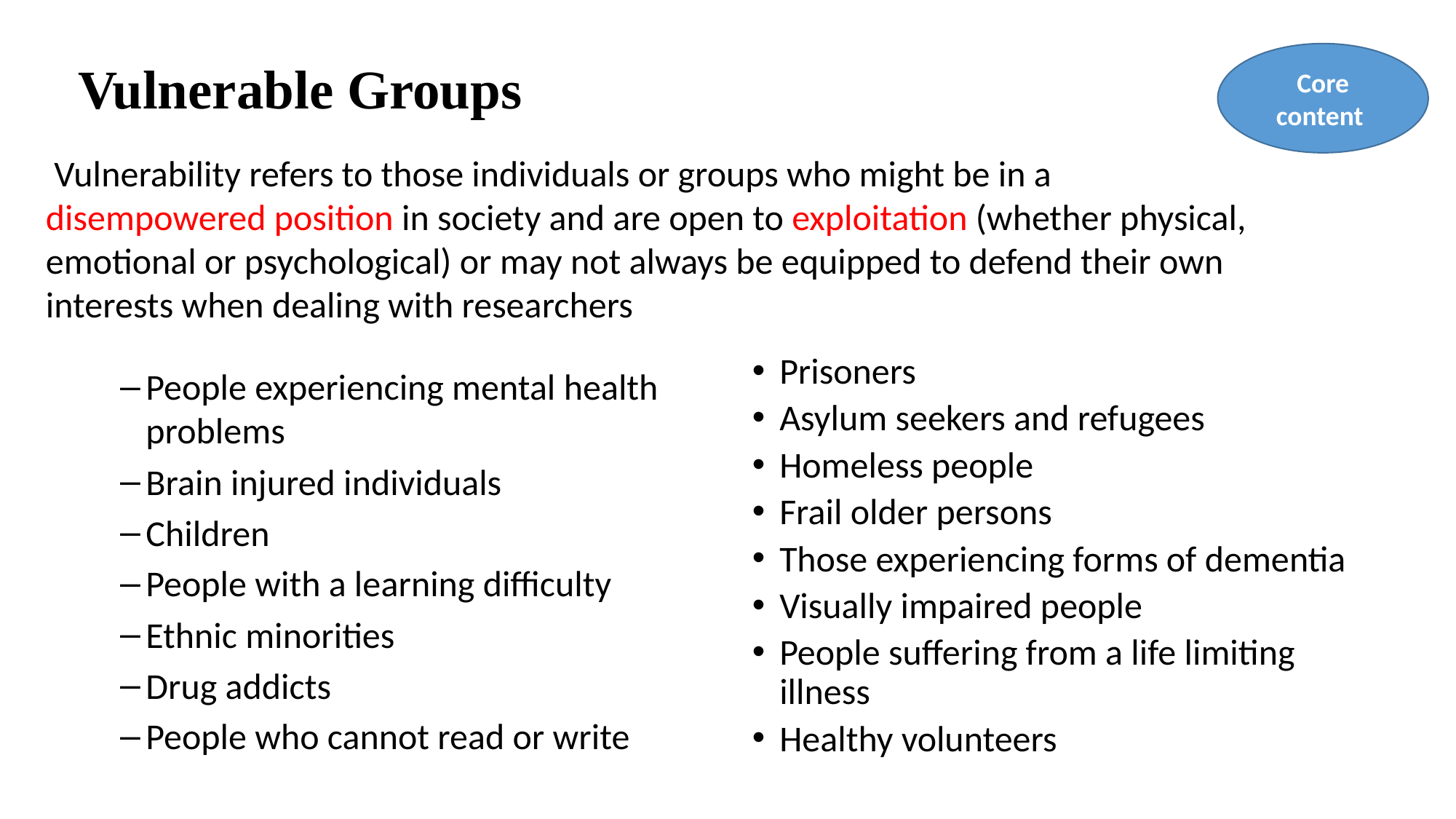

# Vulnerable Groups
Core content
 Vulnerability refers to those individuals or groups who might be in a disempowered position in society and are open to exploitation (whether physical, emotional or psychological) or may not always be equipped to defend their own interests when dealing with researchers

Prisoners
Asylum seekers and refugees
Homeless people
Frail older persons
Those experiencing forms of dementia
Visually impaired people
People suffering from a life limiting illness
Healthy volunteers

People experiencing mental health problems
Brain injured individuals
Children
People with a learning difficulty
Ethnic minorities
Drug addicts
People who cannot read or write